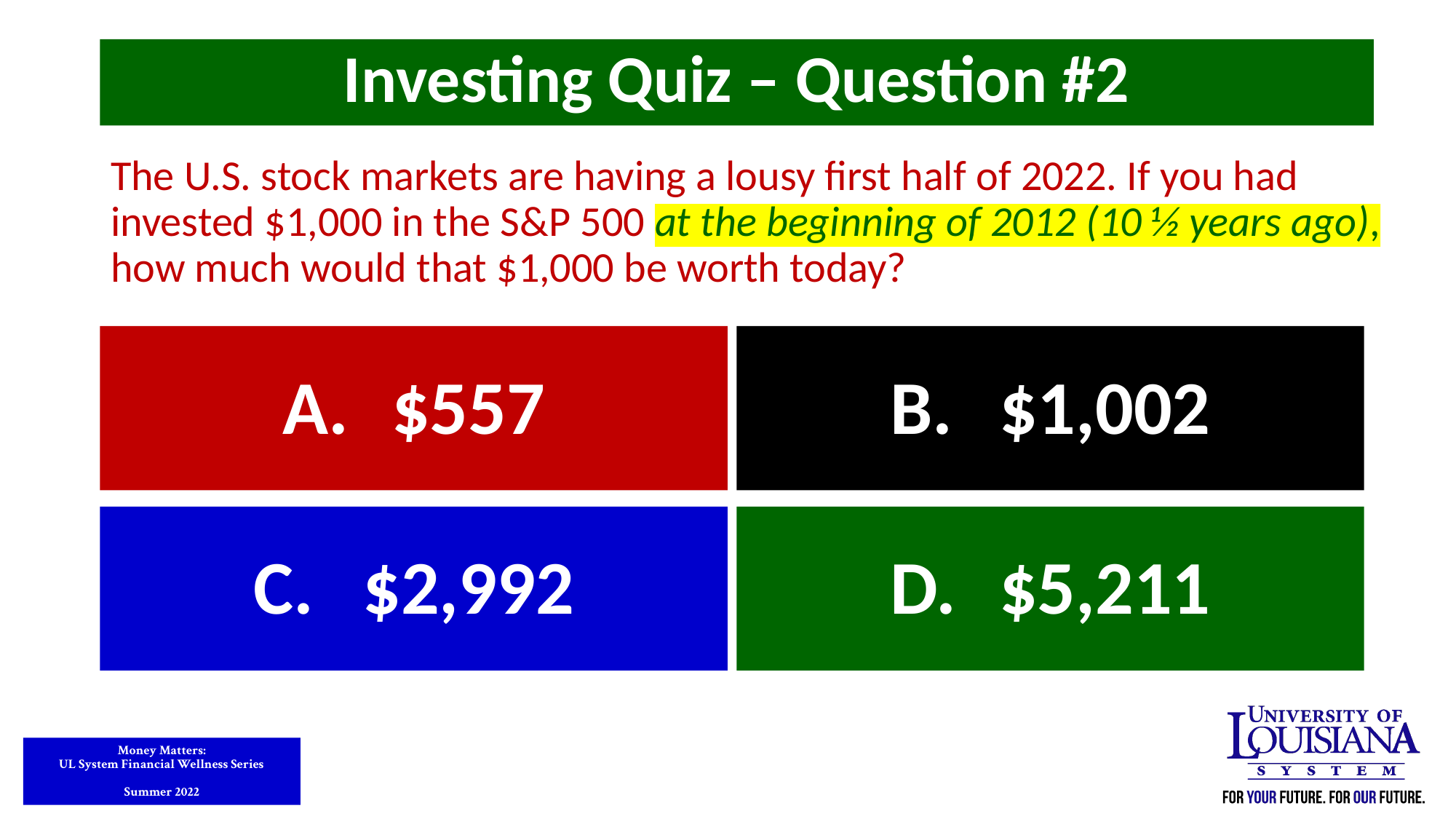

Investing Quiz – Question #2
The U.S. stock markets are having a lousy first half of 2022. If you had invested $1,000 in the S&P 500 at the beginning of 2012 (10 ½ years ago), how much would that $1,000 be worth today?

A.	$557

B.	$1,002

C.	$2,992

D.	$5,211